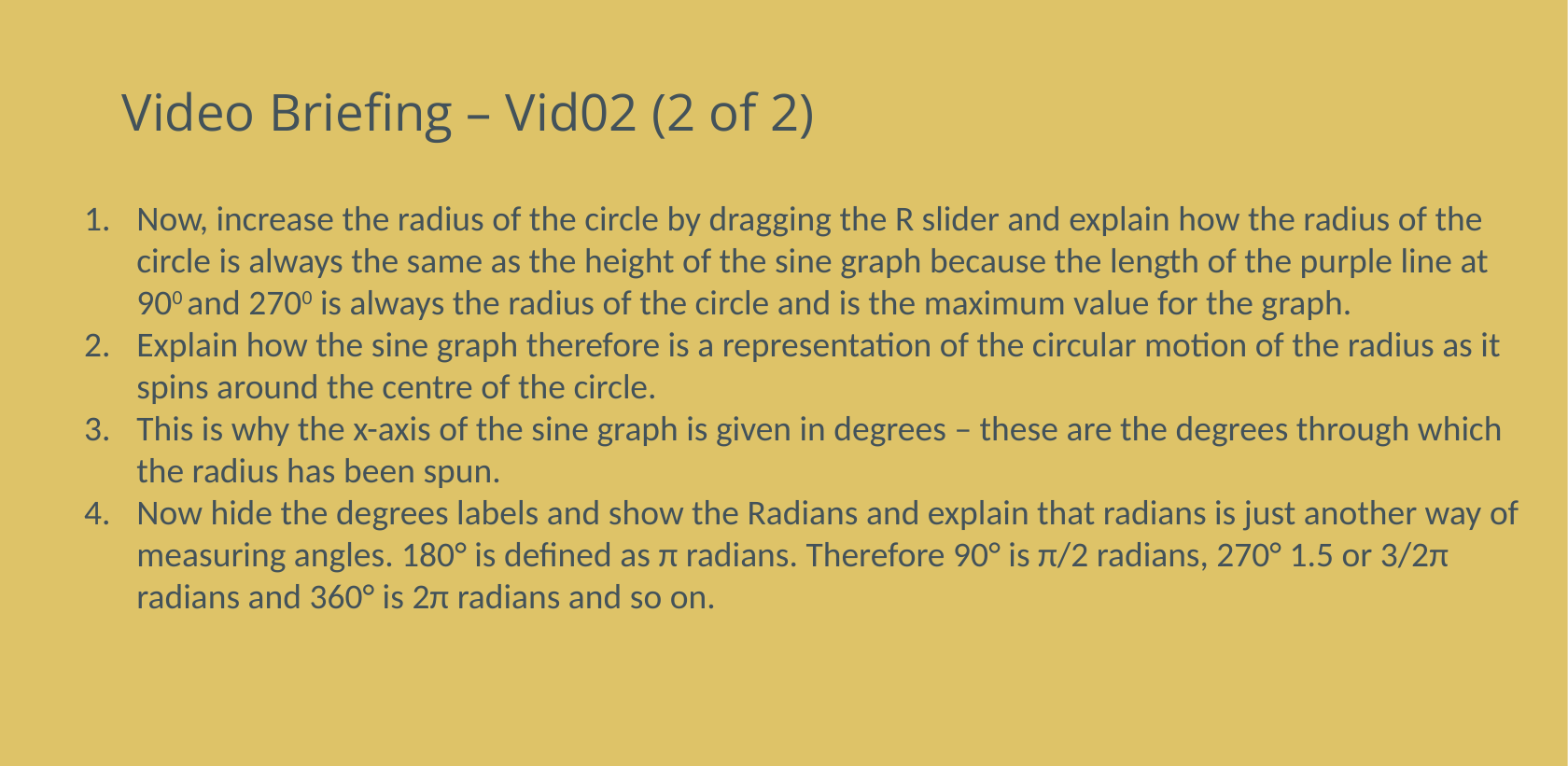

# Video Briefing – Vid02 (2 of 2)
Now, increase the radius of the circle by dragging the R slider and explain how the radius of the circle is always the same as the height of the sine graph because the length of the purple line at 900 and 2700 is always the radius of the circle and is the maximum value for the graph.
Explain how the sine graph therefore is a representation of the circular motion of the radius as it spins around the centre of the circle.
This is why the x-axis of the sine graph is given in degrees – these are the degrees through which the radius has been spun.
Now hide the degrees labels and show the Radians and explain that radians is just another way of measuring angles. 180° is defined as π radians. Therefore 90° is π/2 radians, 270° 1.5 or 3/2π radians and 360° is 2π radians and so on.